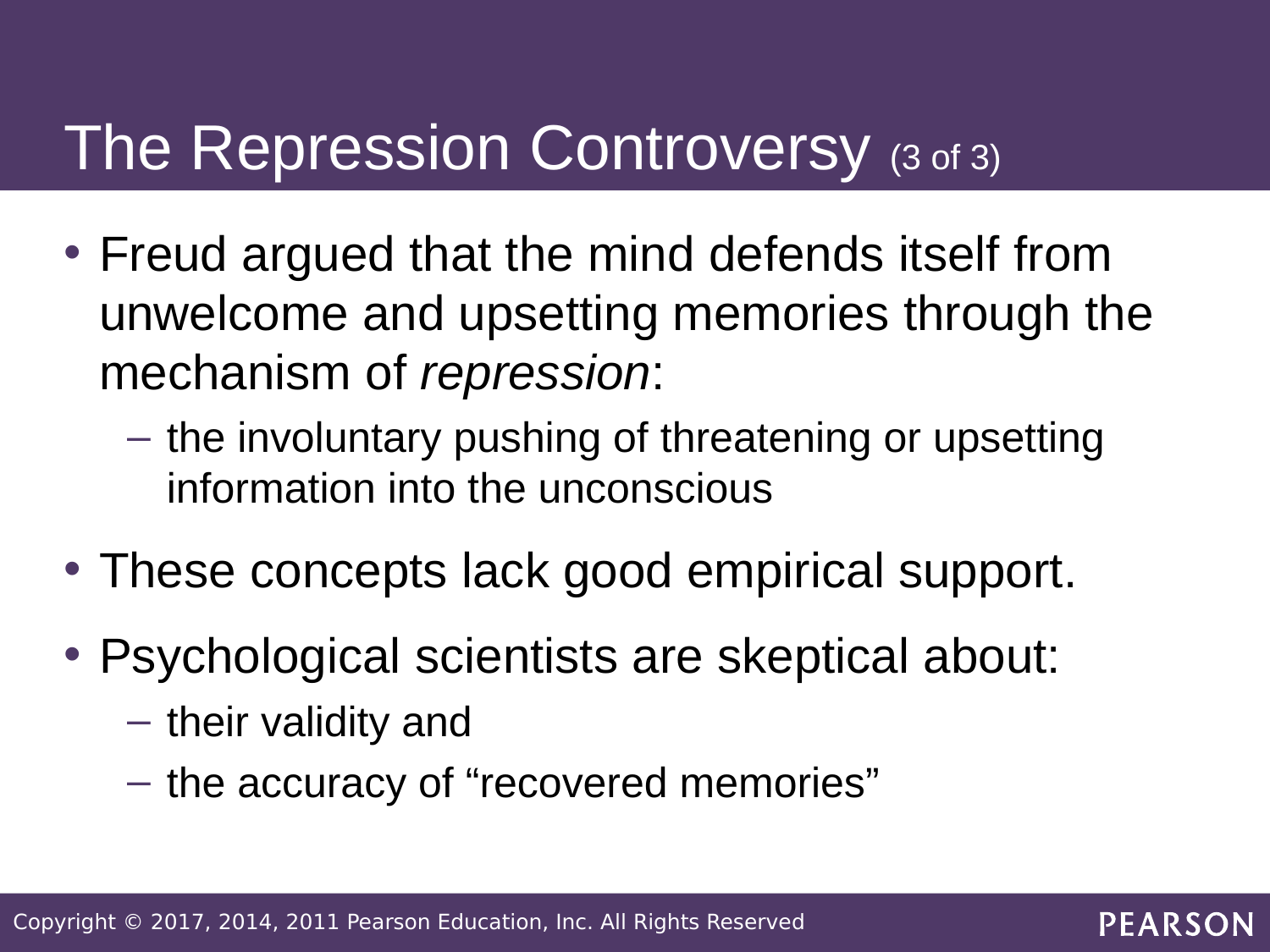

# The Repression Controversy (3 of 3)
Freud argued that the mind defends itself from unwelcome and upsetting memories through the mechanism of repression:
the involuntary pushing of threatening or upsetting information into the unconscious
These concepts lack good empirical support.
Psychological scientists are skeptical about:
their validity and
the accuracy of “recovered memories”